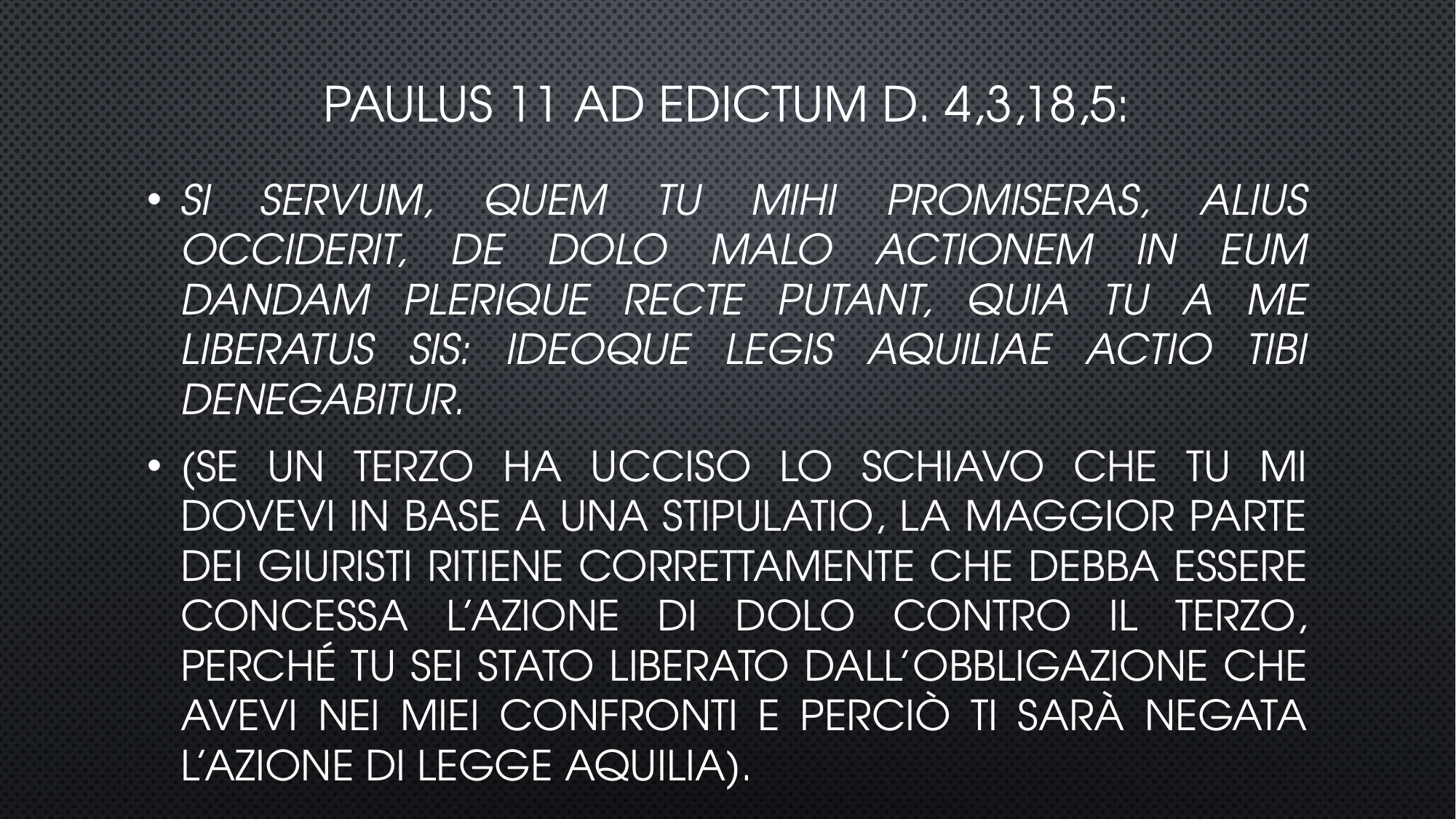

# Paulus 11 ad edictum D. 4,3,18,5:
Si servum, quem tu mihi promiseras, alius occiderit, de dolo malo actionem in eum dandam plerique recte putant, quia tu a me liberatus sis: ideoque legis Aquiliae actio tibi denegabitur.
(Se un terzo ha ucciso lo schiavo che tu mi dovevi in base a una stipulatio, la maggior parte dei giuristi ritiene correttamente che debba essere concessa l’azione di dolo contro il terzo, perché tu sei stato liberato dall’obbligazione che avevi nei miei confronti e perciò ti sarà negata l’azione di legge Aquilia).